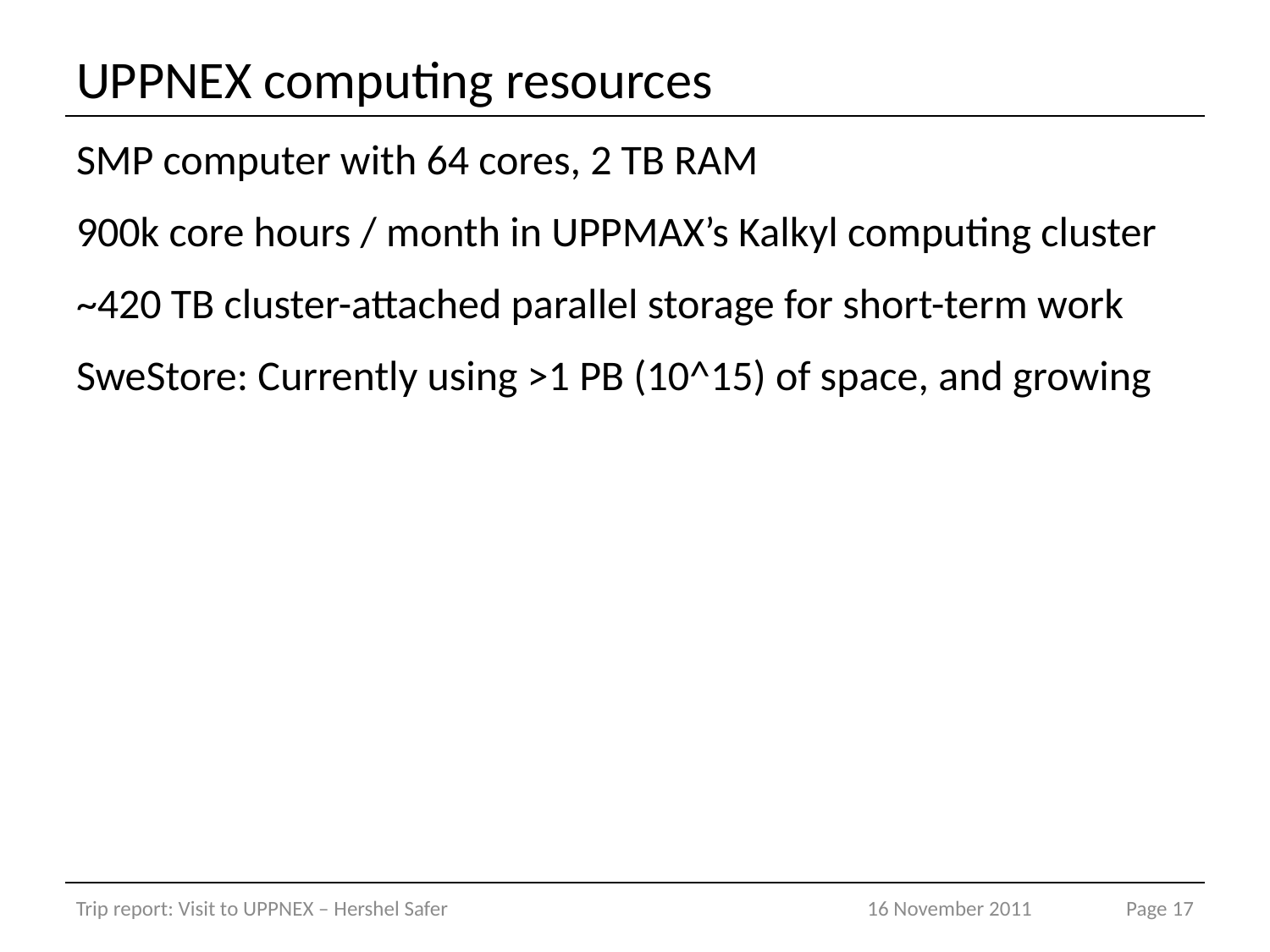

# UPPNEX computing resources
SMP computer with 64 cores, 2 TB RAM
900k core hours / month in UPPMAX’s Kalkyl computing cluster
~420 TB cluster-attached parallel storage for short-term work
SweStore: Currently using >1 PB (10^15) of space, and growing
Trip report: Visit to UPPNEX – Hershel Safer
16 November 2011
Page 17